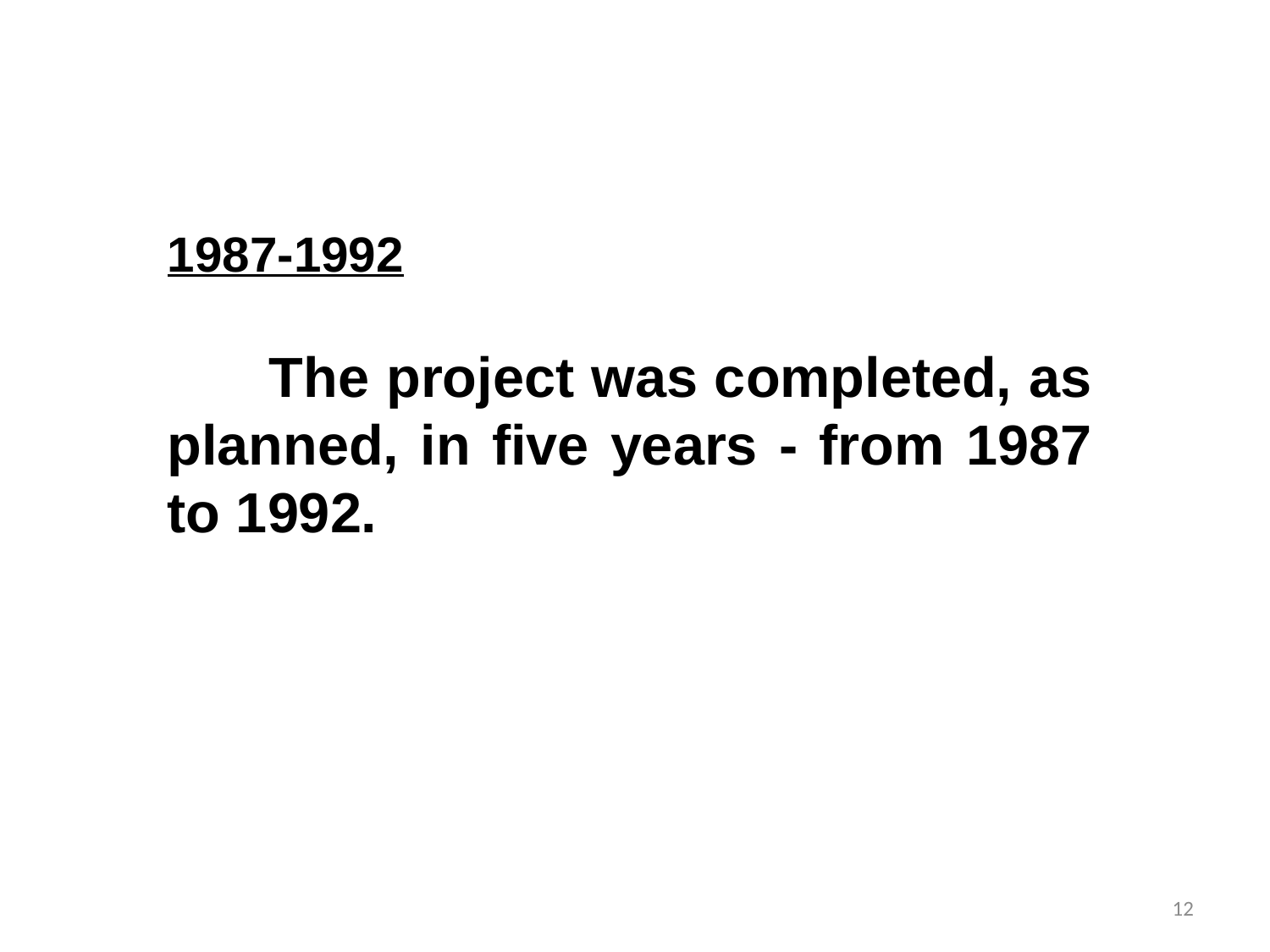

1987-1992

      The project was completed, as planned, in five years - from 1987 to 1992.
12